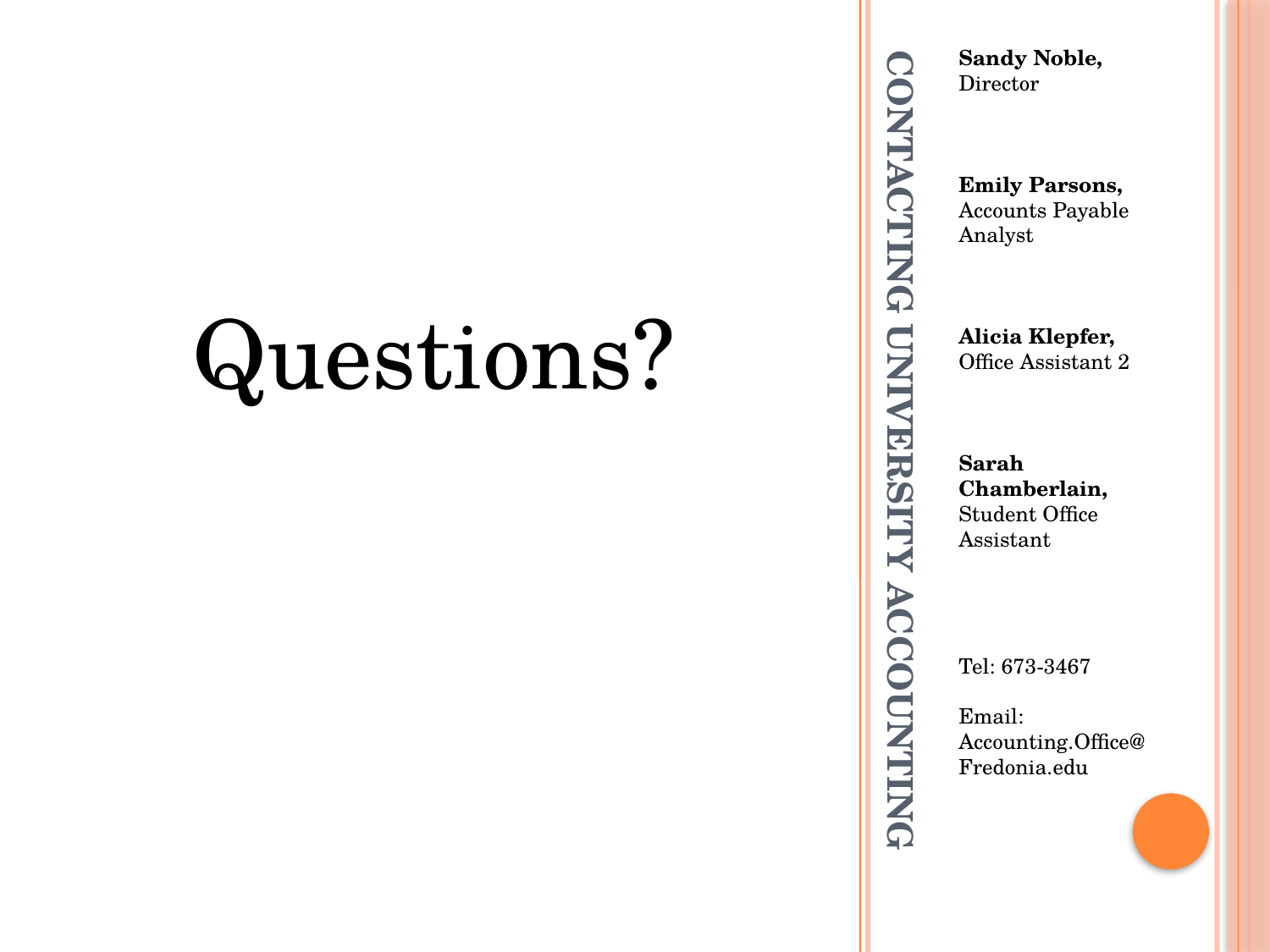

Questions?
Sandy Noble,
Director

Emily Parsons,
Accounts Payable Analyst

Alicia Klepfer,
Office Assistant 2

Sarah Chamberlain,
Student Office Assistant

Tel: 673-3467

Email: Accounting.Office@Fredonia.edu
# Contacting University Accounting